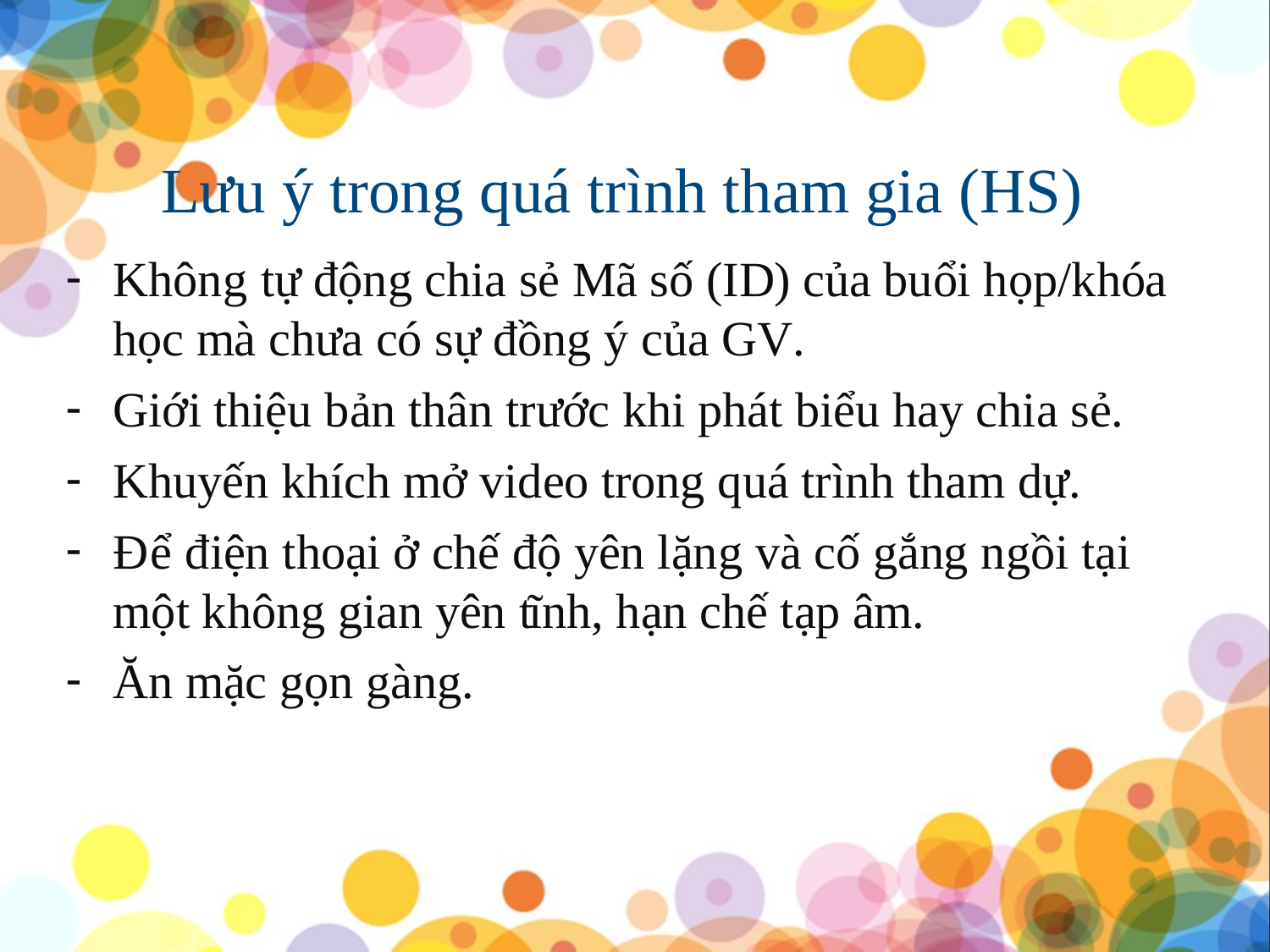

Lưu ý trong quá trình tham gia (HS)
Không tự động chia sẻ Mã số (ID) của buổi họp/khóa học mà chưa có sự đồng ý của GV.
Giới thiệu bản thân trước khi phát biểu hay chia sẻ.
Khuyến khích mở video trong quá trình tham dự.
Để điện thoại ở chế độ yên lặng và cố gắng ngồi tại
một không gian yên tĩnh, hạn chế tạp âm.
Ăn mặc gọn gàng.